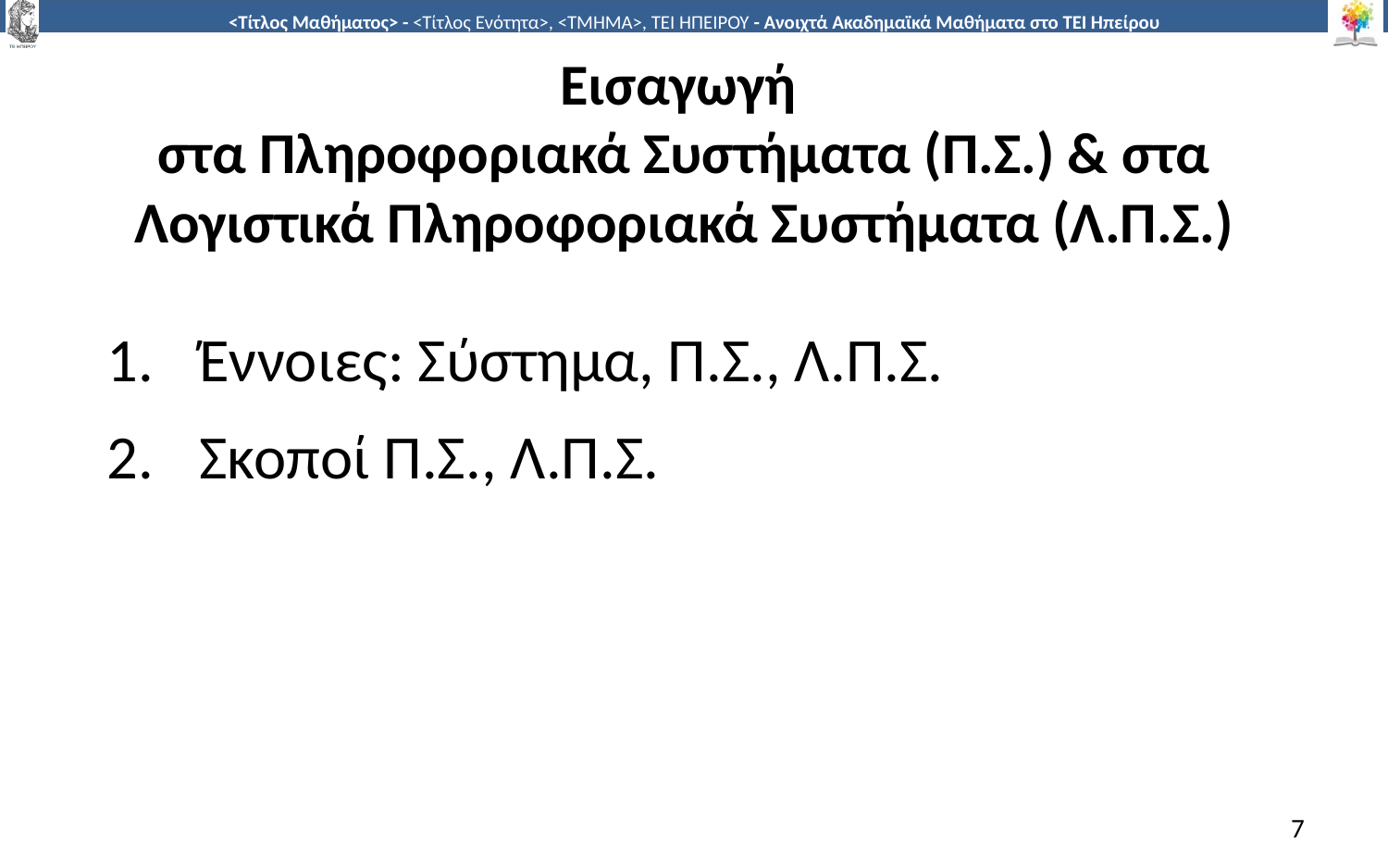

# Εισαγωγή στα Πληροφοριακά Συστήματα (Π.Σ.) & στα Λογιστικά Πληροφοριακά Συστήματα (Λ.Π.Σ.)
Έννοιες: Σύστημα, Π.Σ., Λ.Π.Σ.
Σκοποί Π.Σ., Λ.Π.Σ.

7